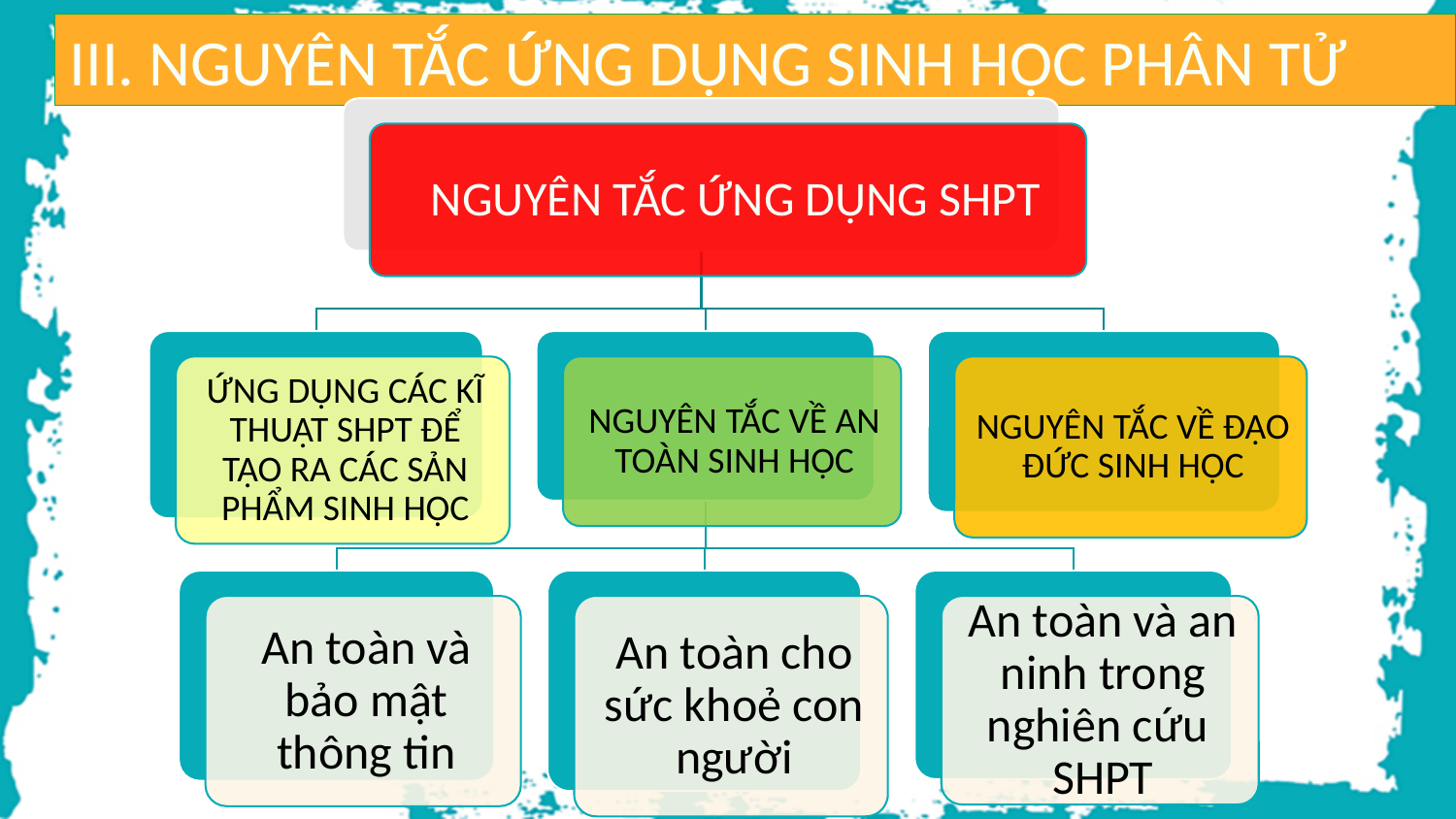

III. NGUYÊN TẮC ỨNG DỤNG SINH HỌC PHÂN TỬ
 NGUYÊN TẮC ỨNG DỤNG SHPT
ỨNG DỤNG CÁC KĨ THUẬT SHPT ĐỂ TẠO RA CÁC SẢN PHẨM SINH HỌC
NGUYÊN TẮC VỀ AN TOÀN SINH HỌC
An toàn và bảo mật thông tin
An toàn cho sức khoẻ con người
An toàn và an ninh trong nghiên cứu  SHPT
NGUYÊN TẮC VỀ ĐẠO ĐỨC SINH HỌC